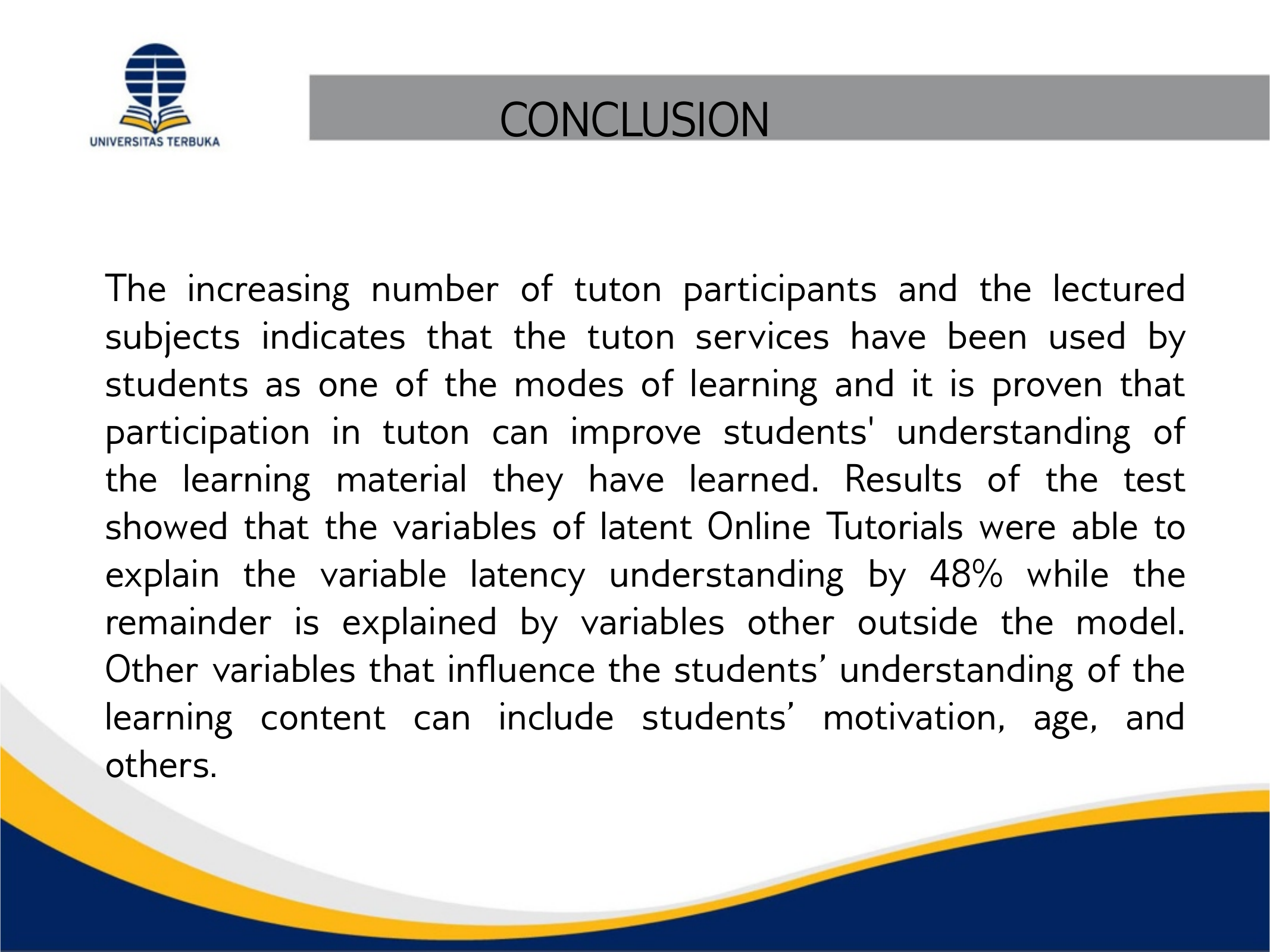

# CONCLUSION

The increasing number of tuton participants and the lectured subjects indicates that the tuton services have been used by students as one of the modes of learning and it is proven that participation in tuton can improve students' understanding of the learning material they have learned. Results of the test showed that the variables of latent Online Tutorials were able to explain the variable latency understanding by 48% while the remainder is explained by variables other outside the model. Other variables that influence the students’ understanding of the learning content can include students’ motivation, age, and others.